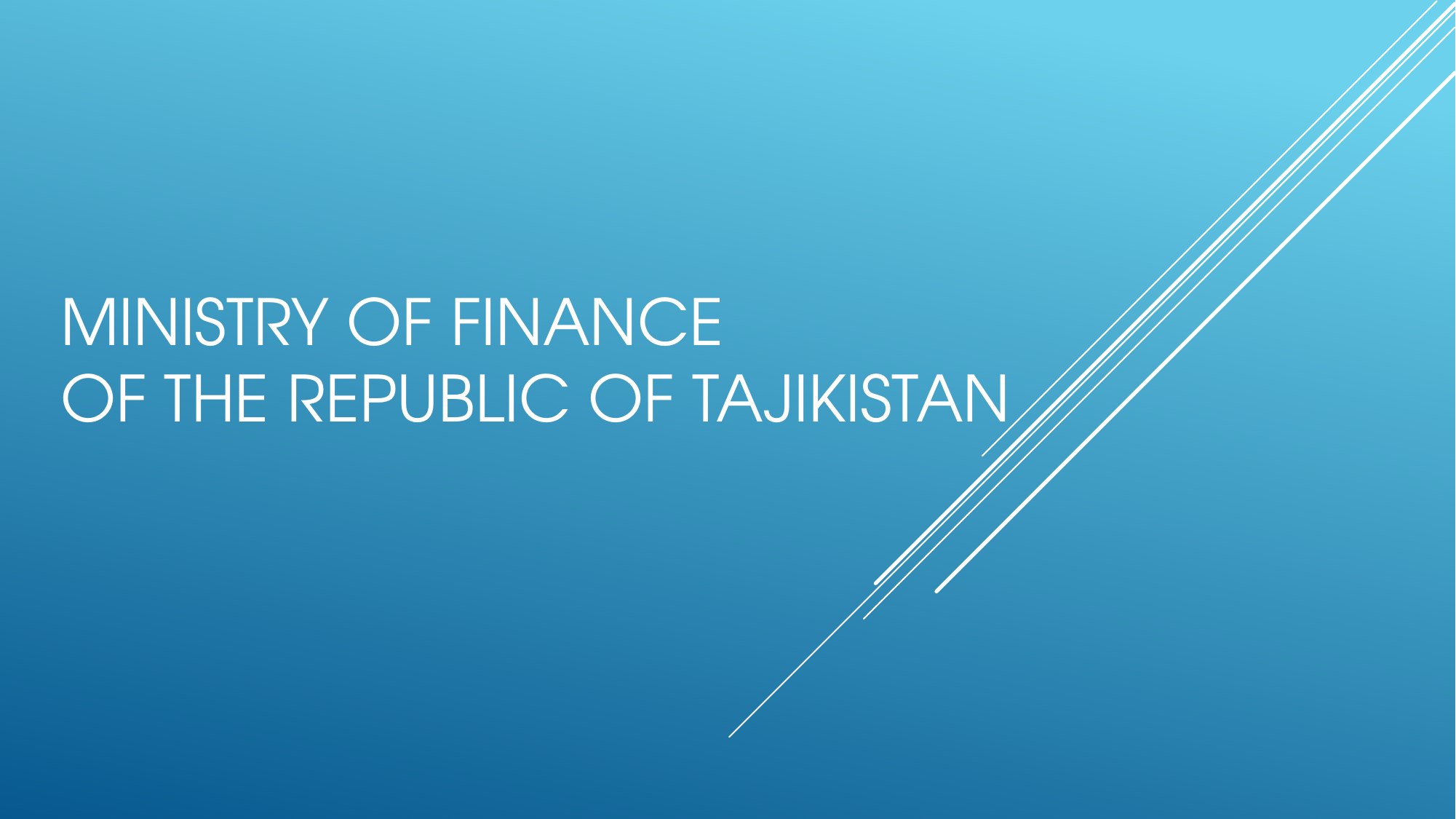

# Ministry of Finance of the Republic of Tajikistan